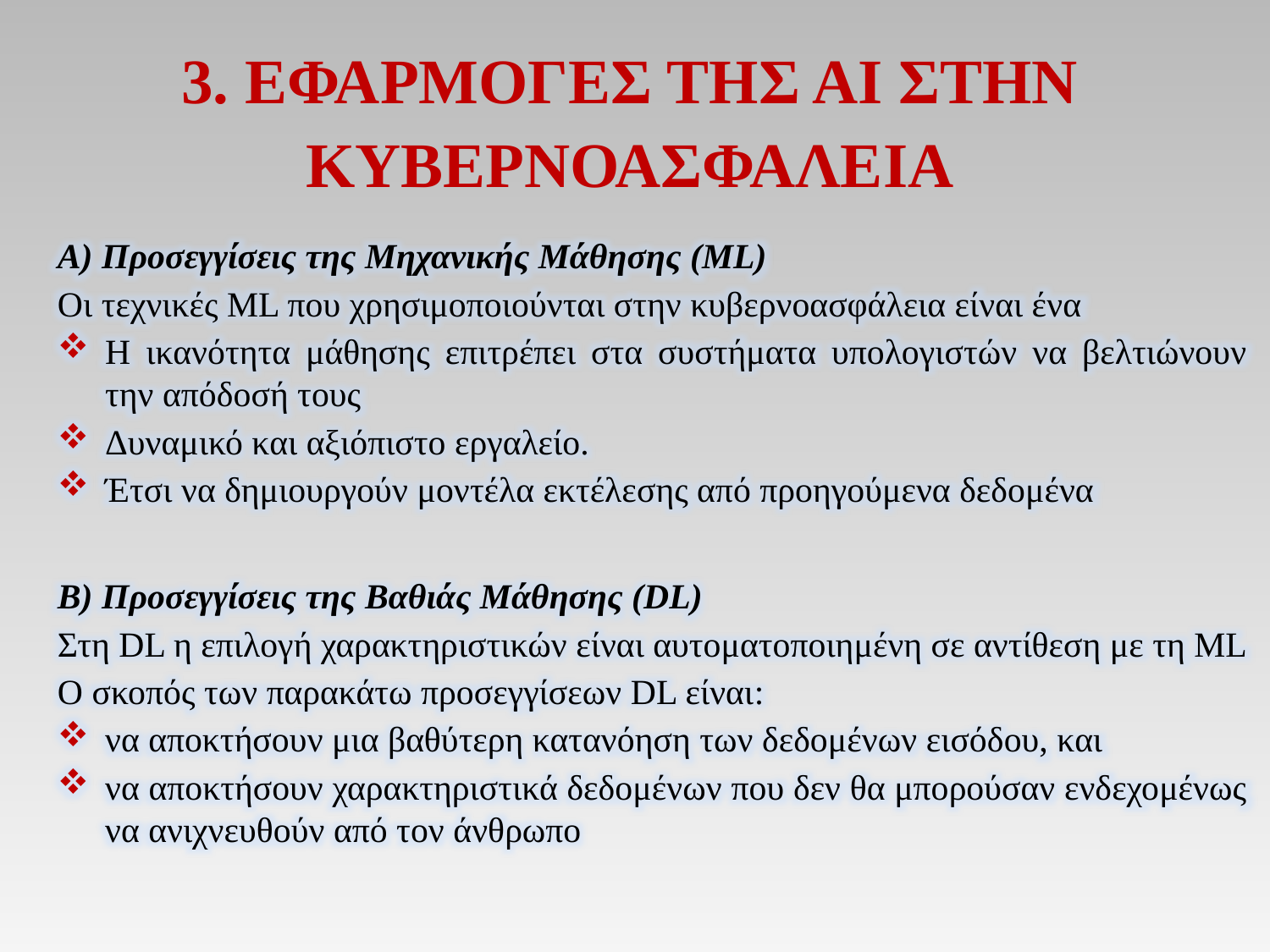

3. ΕΦΑΡΜΟΓΕΣ ΤΗΣ ΑΙ ΣΤΗΝ ΚΥΒΕΡΝΟΑΣΦΑΛΕΙΑ

Α) Προσεγγίσεις της Μηχανικής Μάθησης (ML)
Οι τεχνικές ML που χρησιμοποιούνται στην κυβερνοασφάλεια είναι ένα
Η ικανότητα μάθησης επιτρέπει στα συστήματα υπολογιστών να βελτιώνουν την απόδοσή τους
Δυναμικό και αξιόπιστο εργαλείο.
Έτσι να δημιουργούν μοντέλα εκτέλεσης από προηγούμενα δεδομένα

Β) Προσεγγίσεις της Βαθιάς Μάθησης (DL)
Στη DL η επιλογή χαρακτηριστικών είναι αυτοματοποιημένη σε αντίθεση με τη ML
Ο σκοπός των παρακάτω προσεγγίσεων DL είναι:
να αποκτήσουν μια βαθύτερη κατανόηση των δεδομένων εισόδου, και
να αποκτήσουν χαρακτηριστικά δεδομένων που δεν θα μπορούσαν ενδεχομένως να ανιχνευθούν από τον άνθρωπο